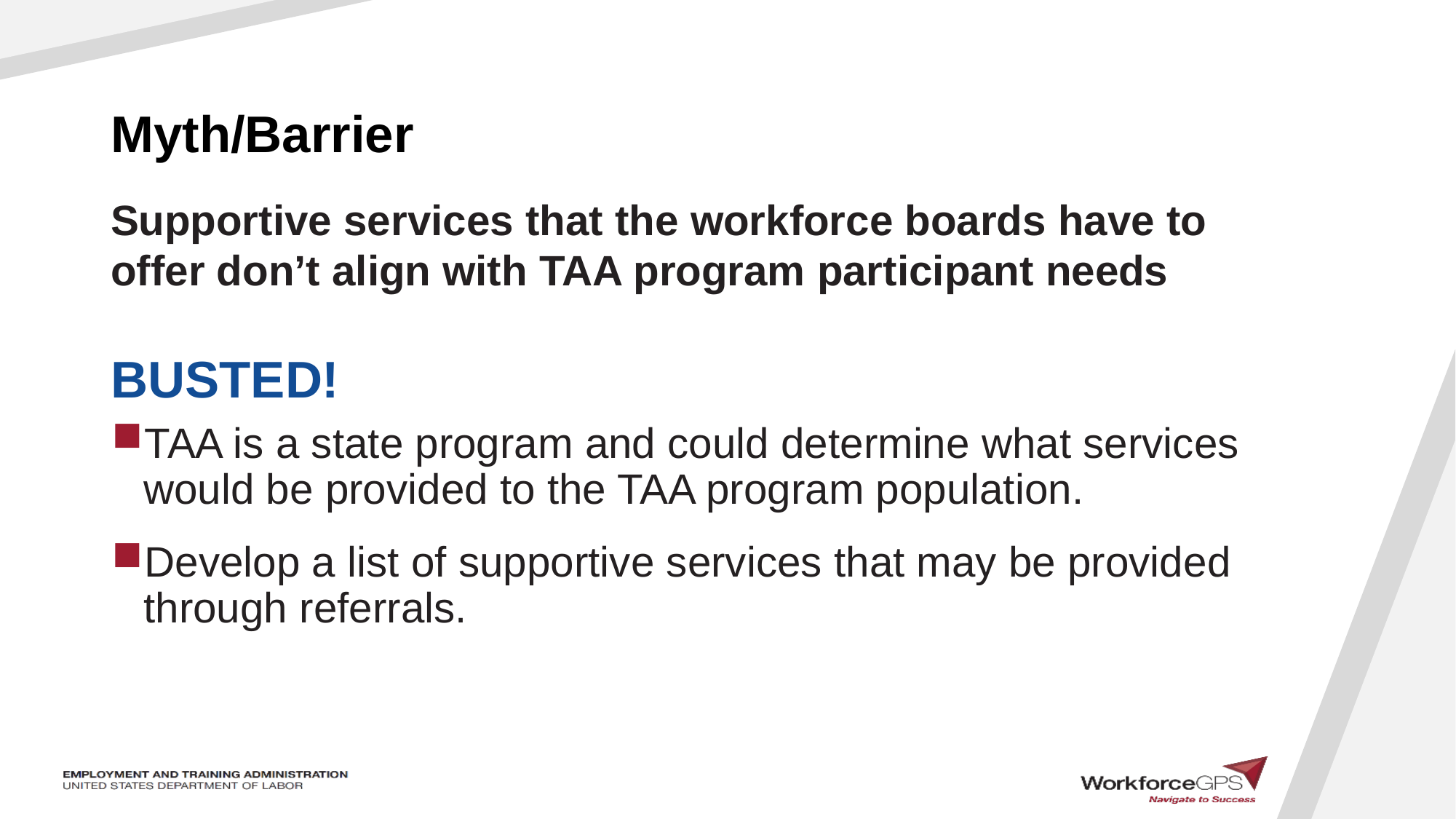

# Myth/Barrier
Supportive services that the workforce boards have to offer don’t align with TAA program participant needs

TAA is a state program and could determine what services would be provided to the TAA program population.
Develop a list of supportive services that may be provided through referrals.
BUSTED!